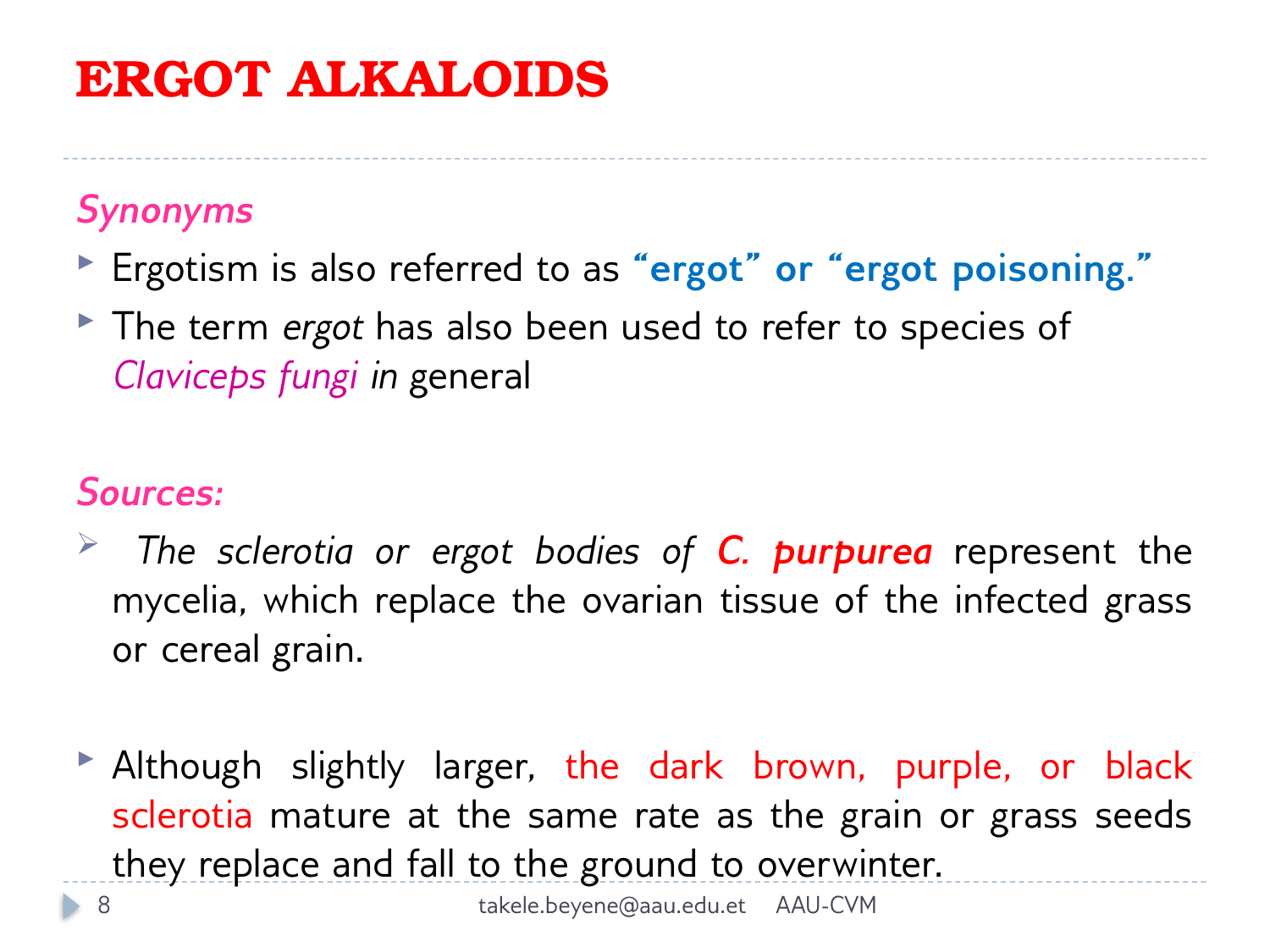

# ERGOT ALKALOIDS
Synonyms
Ergotism is also referred to as “ergot” or “ergot poisoning.”
The term ergot has also been used to refer to species of Claviceps fungi in general

Sources:
 The sclerotia or ergot bodies of C. purpurea represent the mycelia, which replace the ovarian tissue of the infected grass or cereal grain.

Although slightly larger, the dark brown, purple, or black sclerotia mature at the same rate as the grain or grass seeds they replace and fall to the ground to overwinter.

8
takele.beyene@aau.edu.et    AAU-CVM